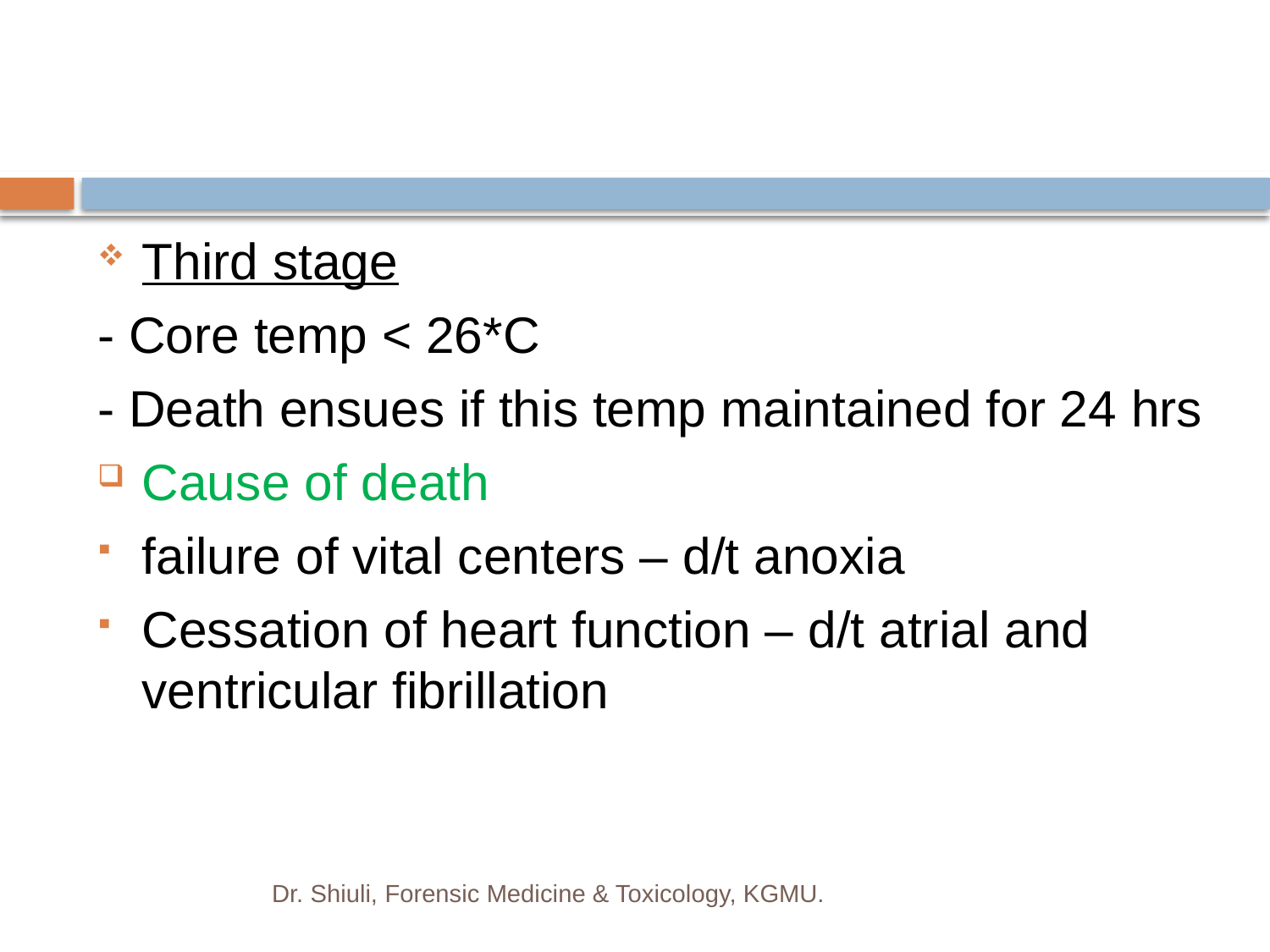

#
Third stage
- Core temp < 26*C
- Death ensues if this temp maintained for 24 hrs
Cause of death
failure of vital centers – d/t anoxia
Cessation of heart function – d/t atrial and ventricular fibrillation

Dr. Shiuli, Forensic Medicine & Toxicology, KGMU.